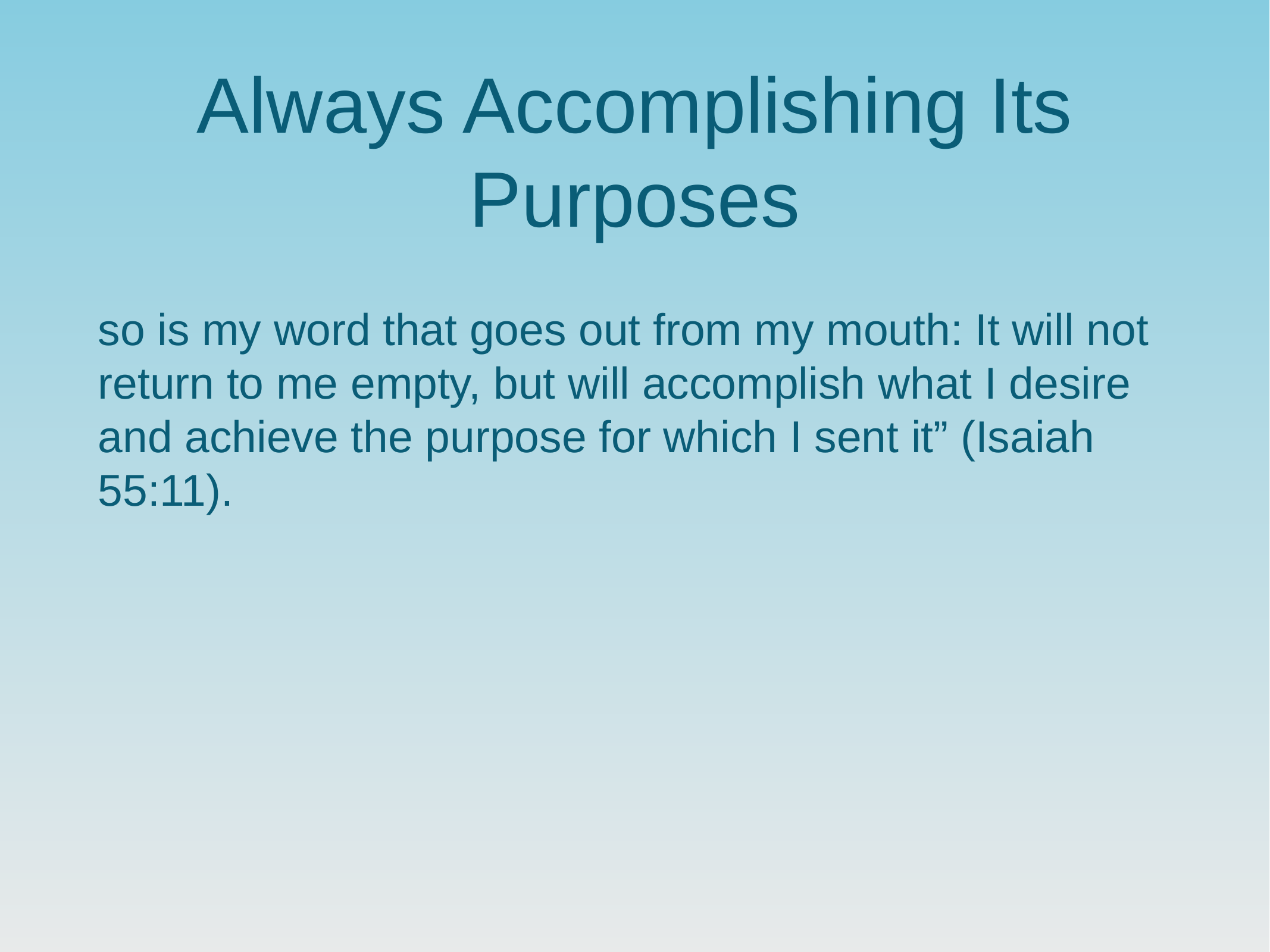

# Always Accomplishing Its Purposes
so is my word that goes out from my mouth: It will not return to me empty, but will accomplish what I desire and achieve the purpose for which I sent it” (Isaiah 55:11).